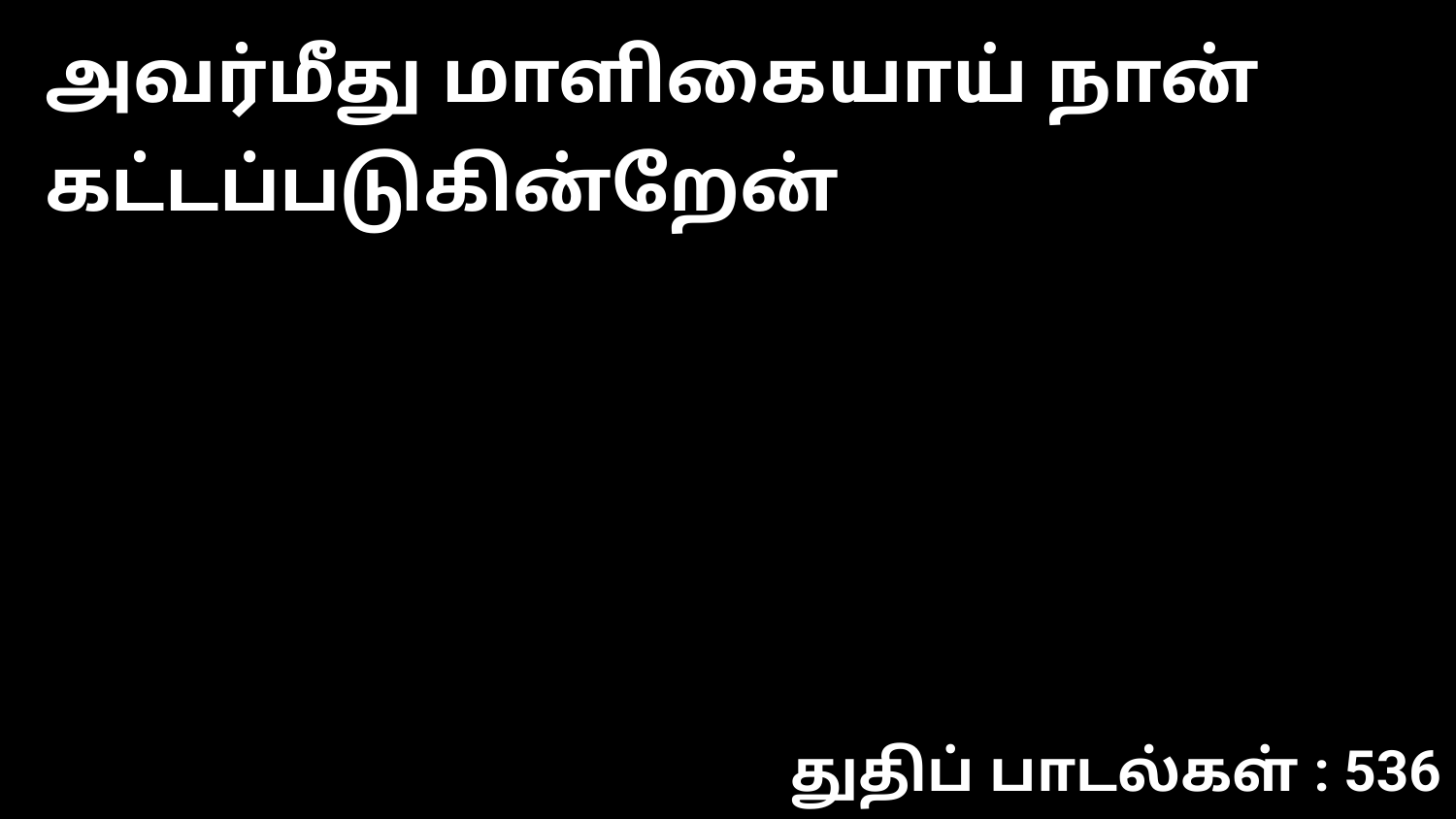

அவர்மீது மாளிகையாய் நான் கட்டப்படுகின்றேன்
துதிப் பாடல்கள் : 536